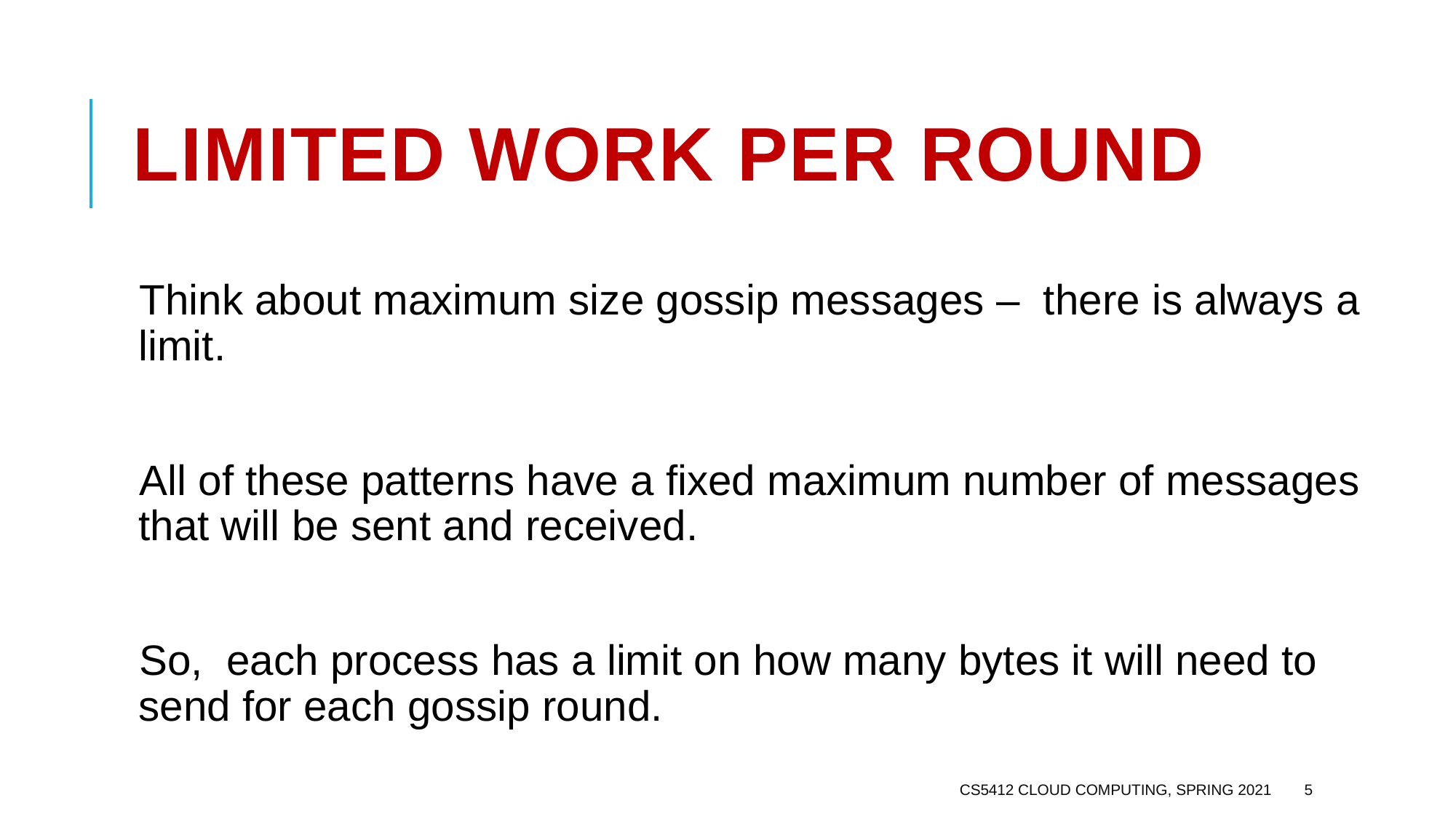

# Limited work per round
Think about maximum size gossip messages –  there is always a limit.

All of these patterns have a fixed maximum number of messages that will be sent and received.

So,  each process has a limit on how many bytes it will need to send for each gossip round.
CS5412 Cloud Computing, Spring 2021
5